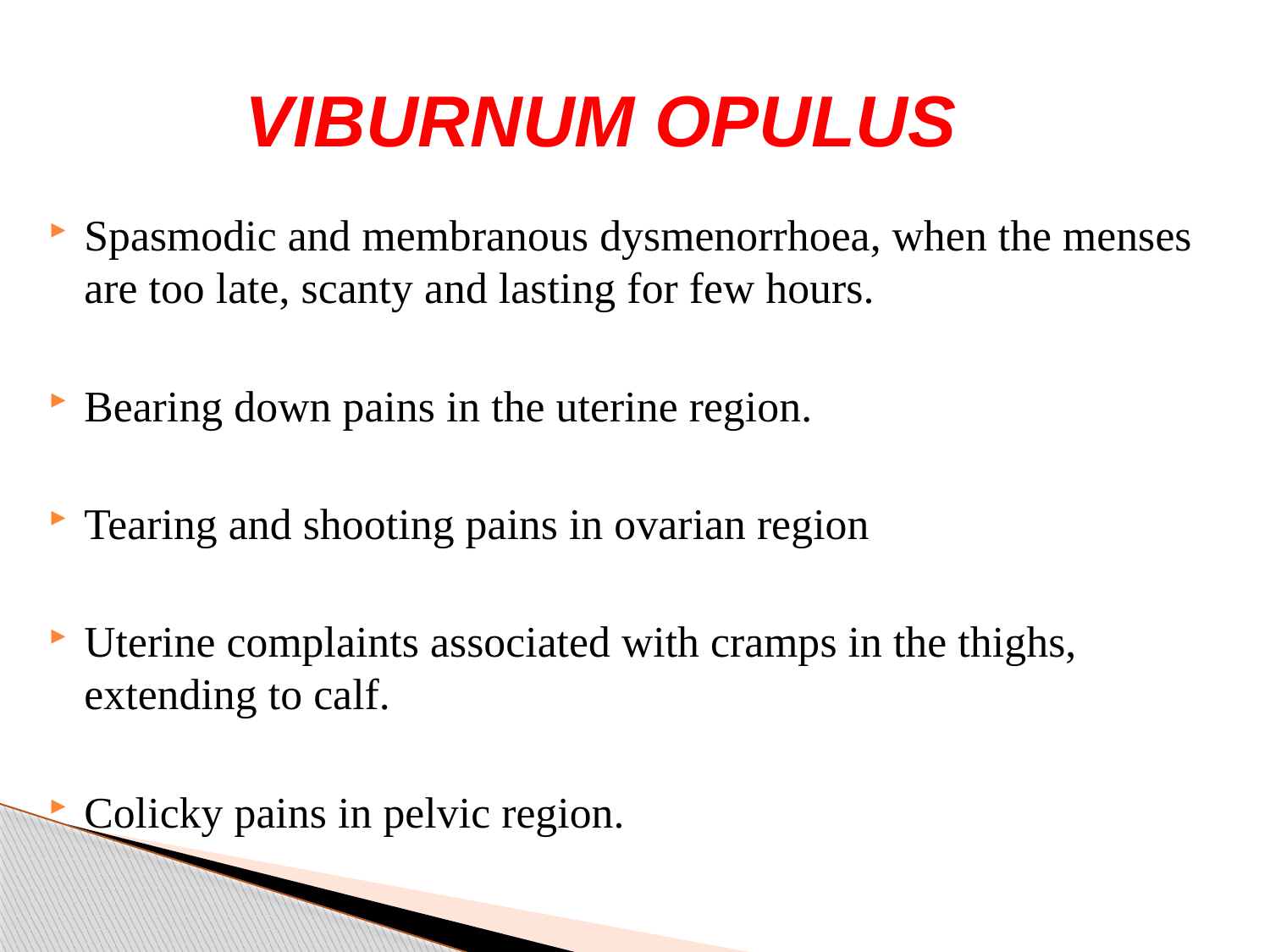

# VIBURNUM OPULUS
Spasmodic and membranous dysmenorrhoea, when the menses are too late, scanty and lasting for few hours.

Bearing down pains in the uterine region.

Tearing and shooting pains in ovarian region

Uterine complaints associated with cramps in the thighs, extending to calf.

Colicky pains in pelvic region.